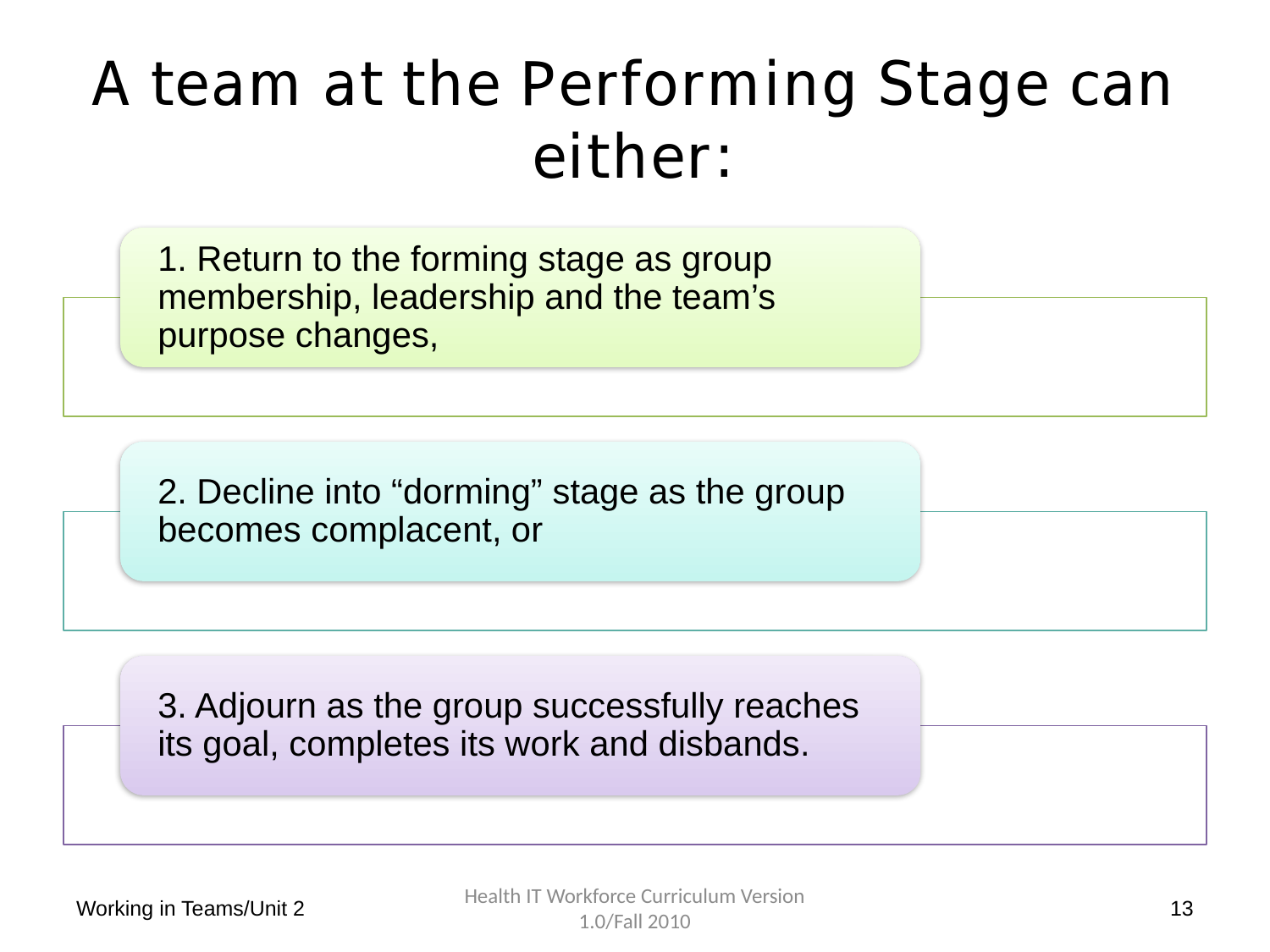

# A team at the Performing Stage can either:
1. Return to the forming stage as group membership, leadership and the team’s purpose changes,
2. Decline into “dorming” stage as the group becomes complacent, or
3. Adjourn as the group successfully reaches its goal, completes its work and disbands.
Working in Teams/Unit 2
Health IT Workforce Curriculum Version 1.0/Fall 2010
13